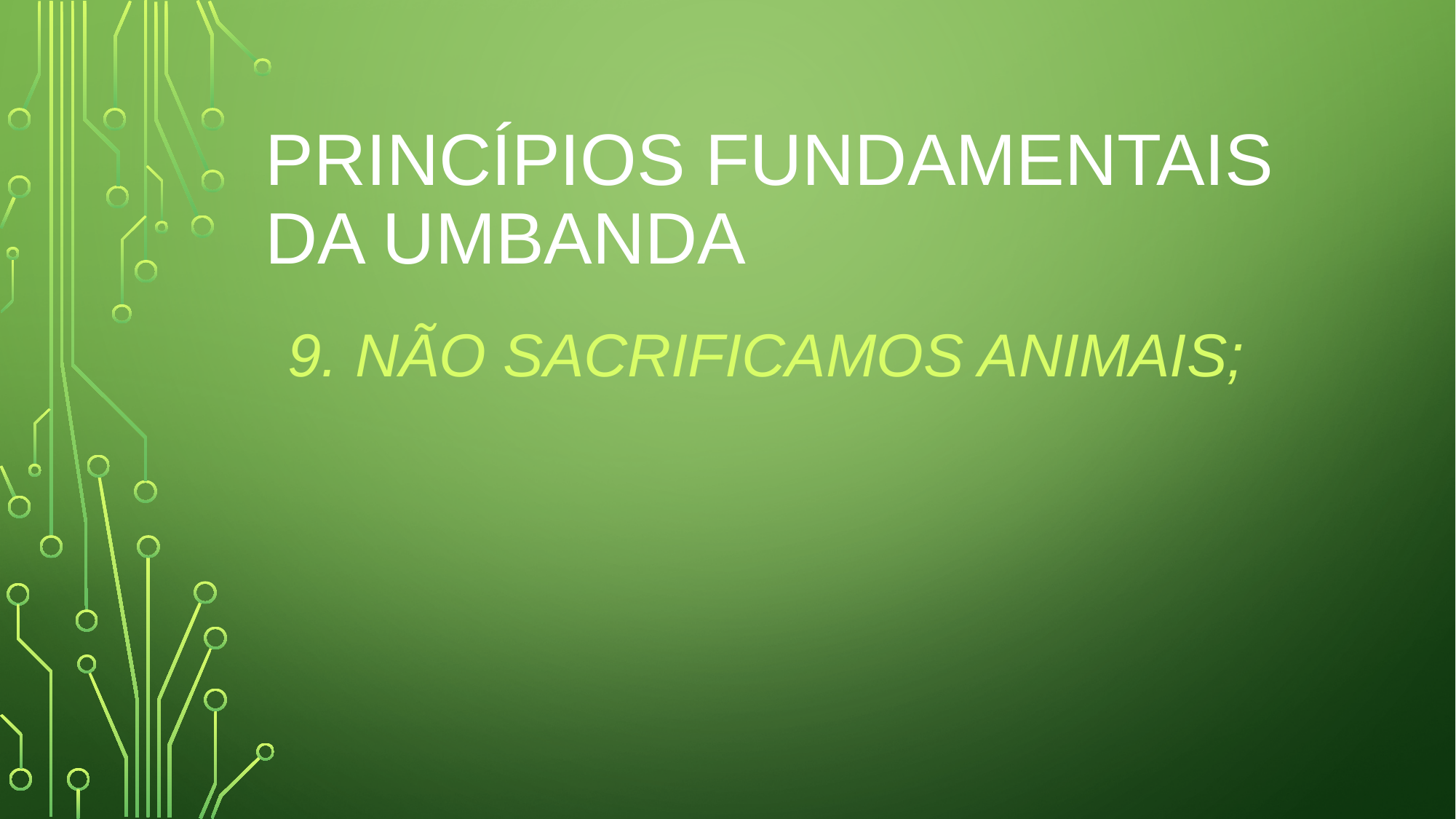

# PRINCÍPIOS FUNDAMENTAIS DA UMBANDA
9. Não sacrificamos animais;